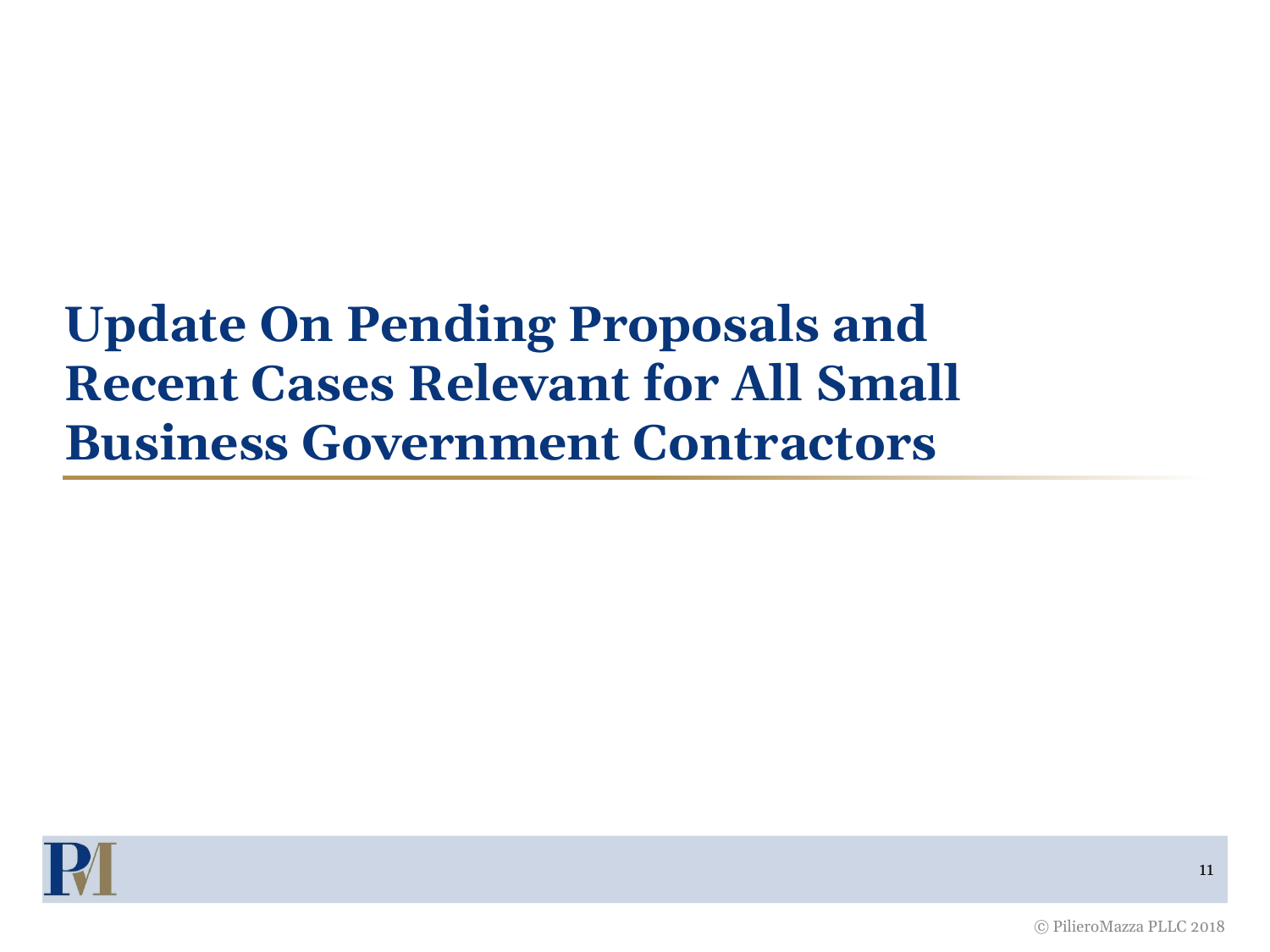

# Update On Pending Proposals and Recent Cases Relevant for All Small Business Government Contractors